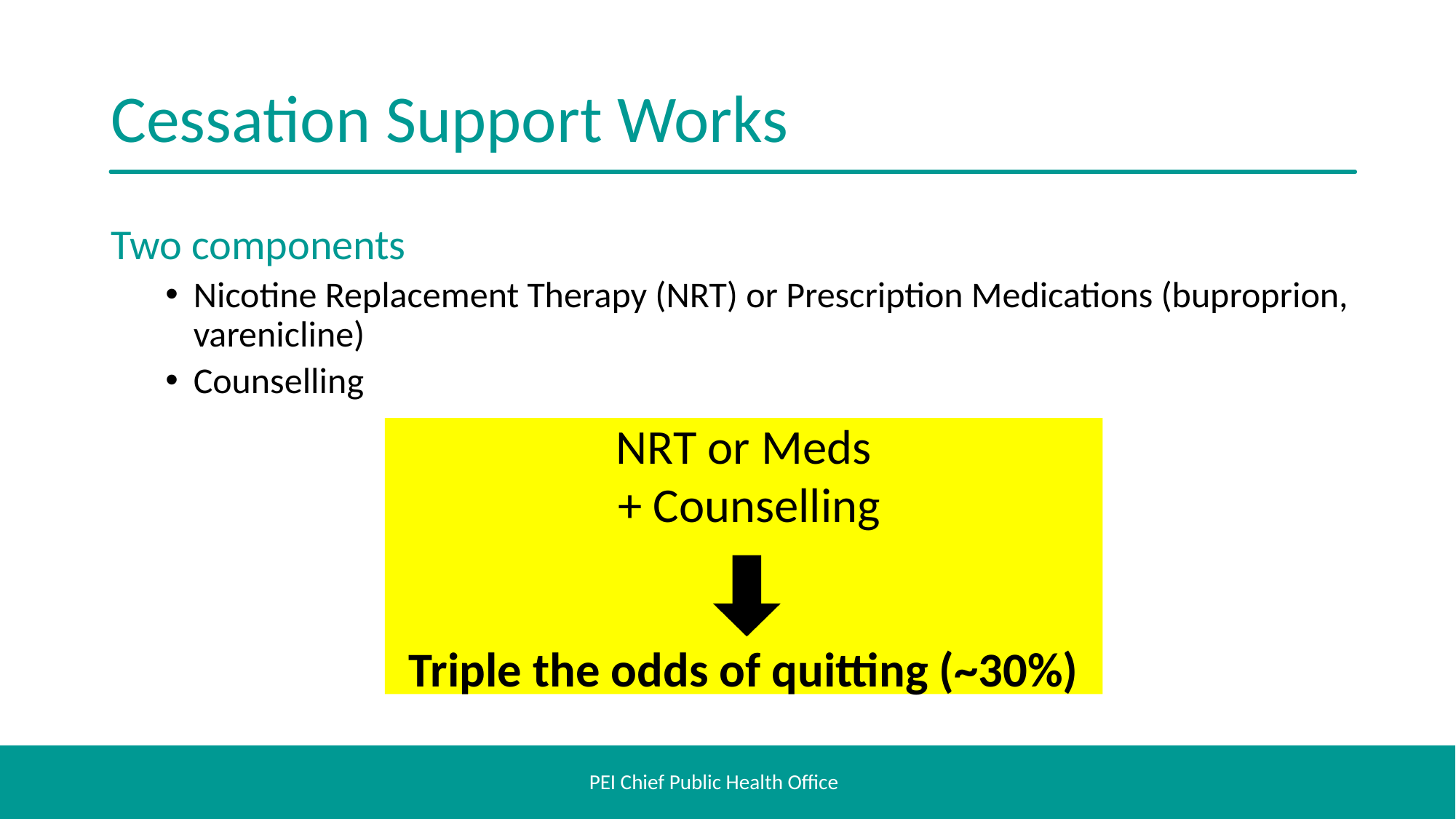

# Cessation Support Works
Two components
Nicotine Replacement Therapy (NRT) or Prescription Medications (buproprion, varenicline)
Counselling
NRT or Meds
 + Counselling

Triple the odds of quitting (~30%)

PEI Chief Public Health Office